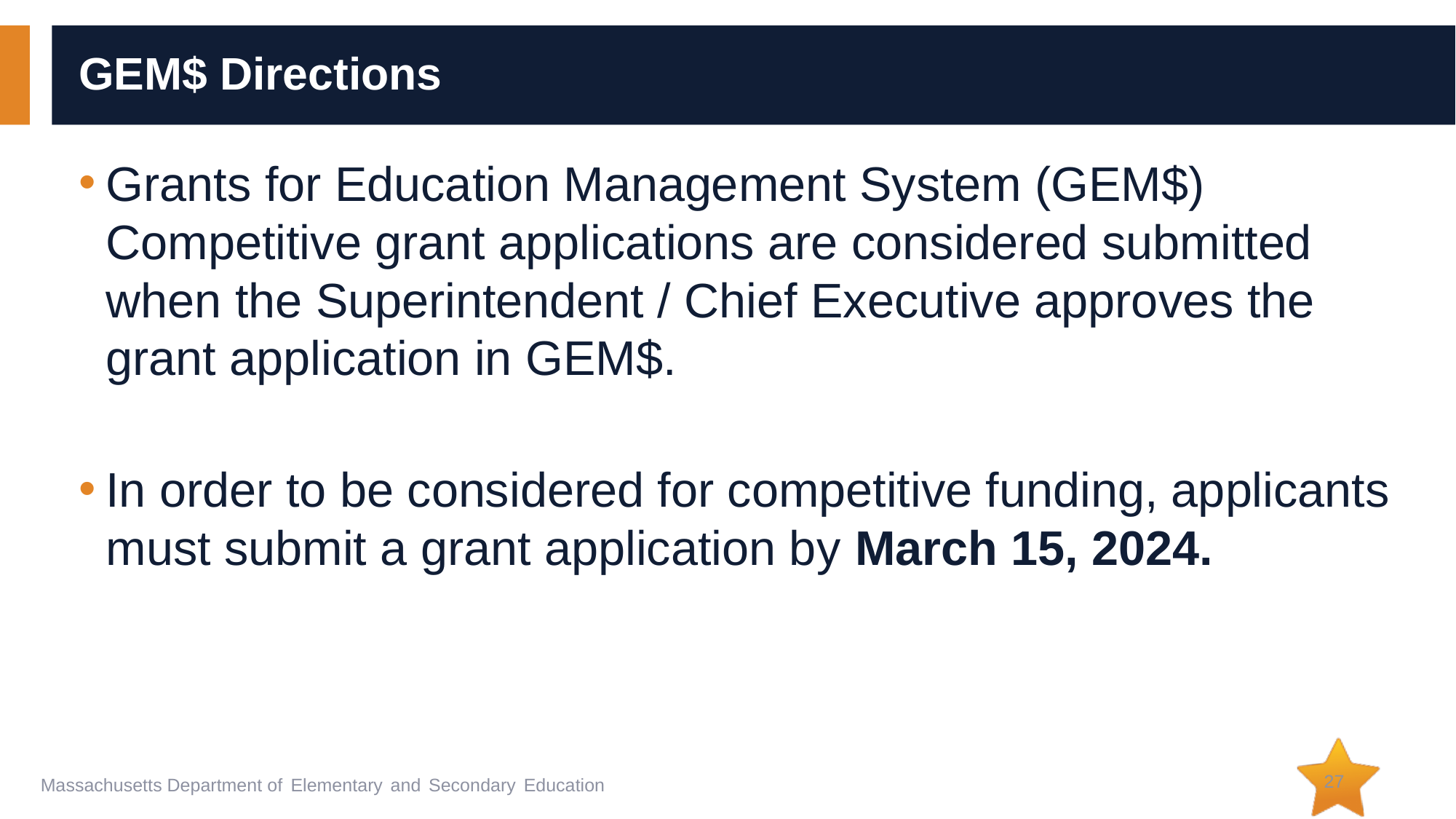

# GEM$ Directions
Grants for Education Management System (GEM$) Competitive grant applications are considered submitted when the Superintendent / Chief Executive approves the grant application in GEM$.
In order to be considered for competitive funding, applicants must submit a grant application by March 15, 2024.

27